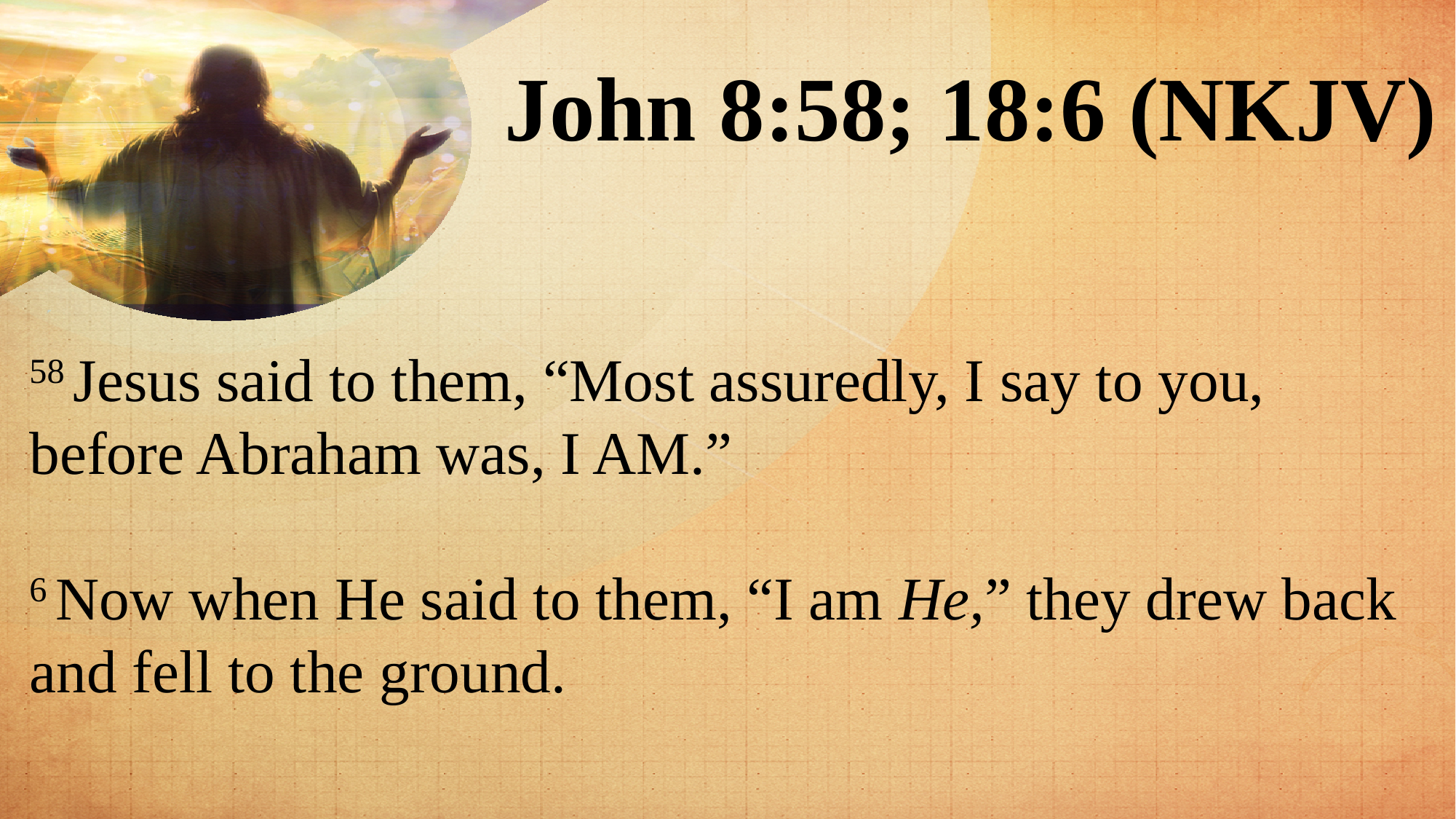

John 8:58; 18:6 (NKJV)
58 Jesus said to them, “Most assuredly, I say to you, before Abraham was, I AM.”

6 Now when He said to them, “I am He,” they drew back and fell to the ground.